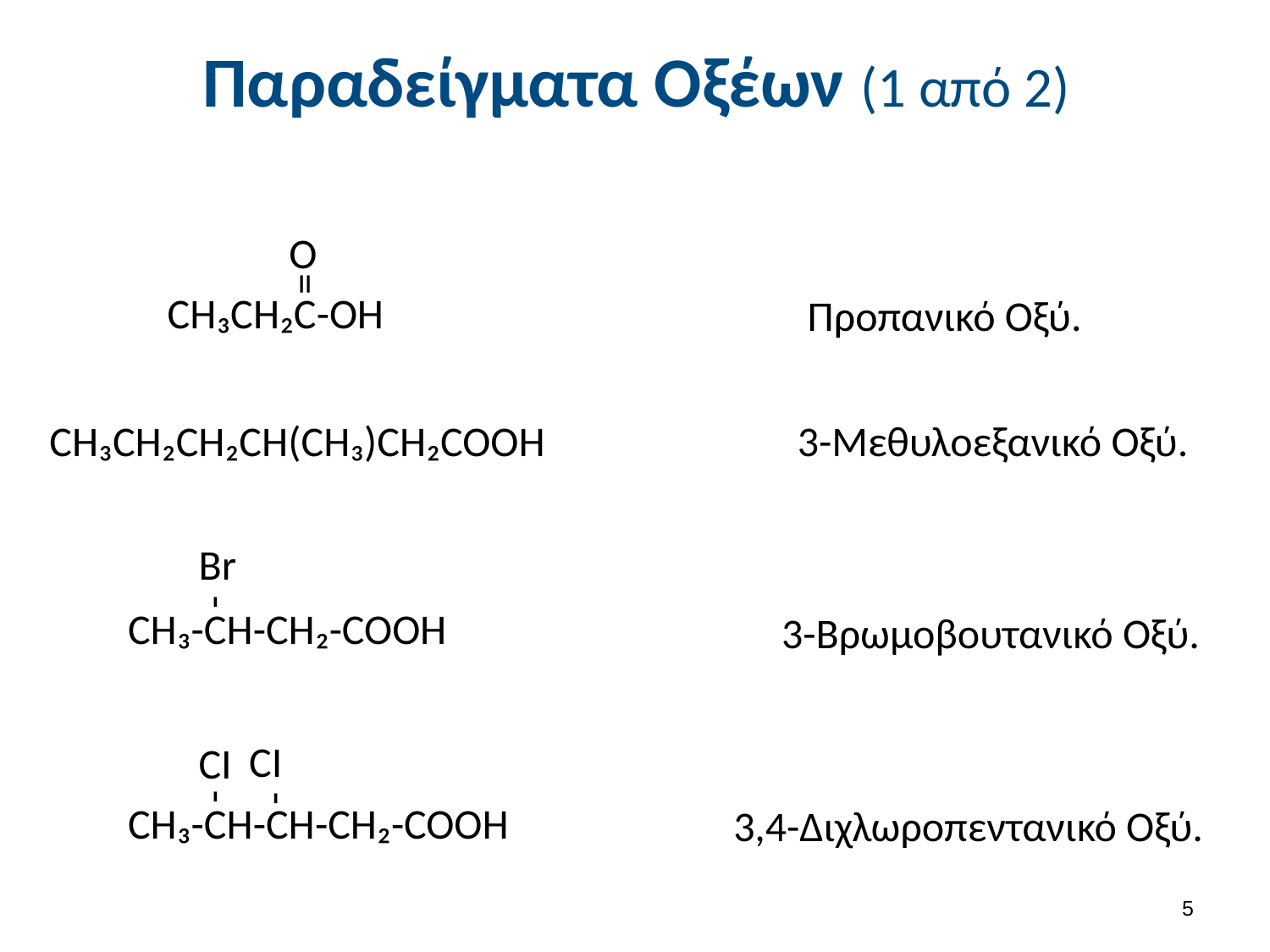

# Παραδείγματα Οξέων (1 από 2)
O
=
CH₃CH₂C-OH
Προπανικό Οξύ.
CH₃CH₂CH₂CH(CH₃)CH₂COOH
3-Μεθυλοεξανικό Οξύ.
Br
-
CH₃-CH-CH₂-COOH
3-Βρωμοβουτανικό Οξύ.
CI
CI
-
CH₃-CH-CH-CH₂-COOH
-
3,4-Διχλωροπεντανικό Οξύ.
5